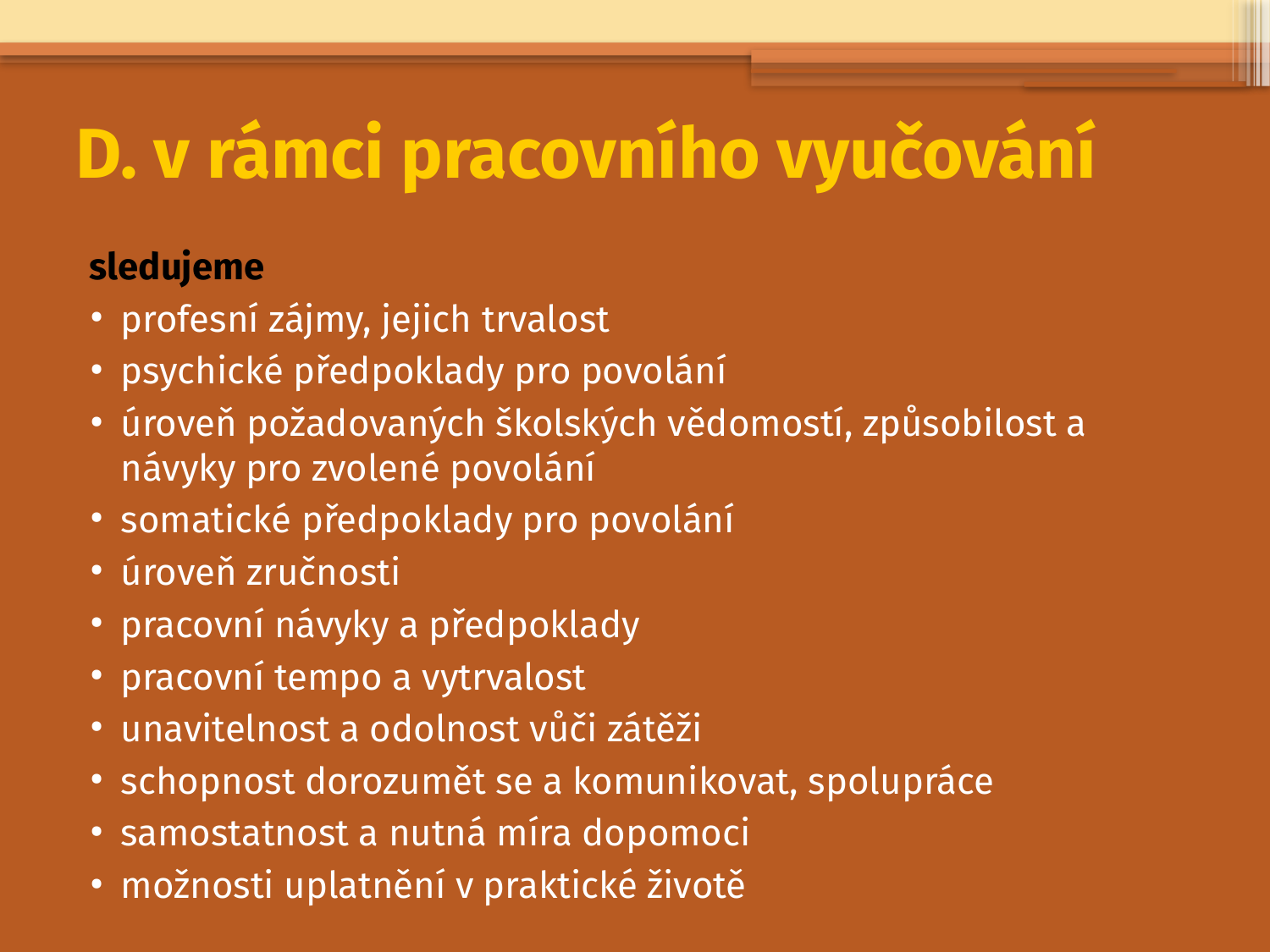

# D. v rámci pracovního vyučování
sledujeme
profesní zájmy, jejich trvalost
psychické předpoklady pro povolání
úroveň požadovaných školských vědomostí, způsobilost a návyky pro zvolené povolání
somatické předpoklady pro povolání
úroveň zručnosti
pracovní návyky a předpoklady
pracovní tempo a vytrvalost
unavitelnost a odolnost vůči zátěži
schopnost dorozumět se a komunikovat, spolupráce
samostatnost a nutná míra dopomoci
možnosti uplatnění v praktické životě